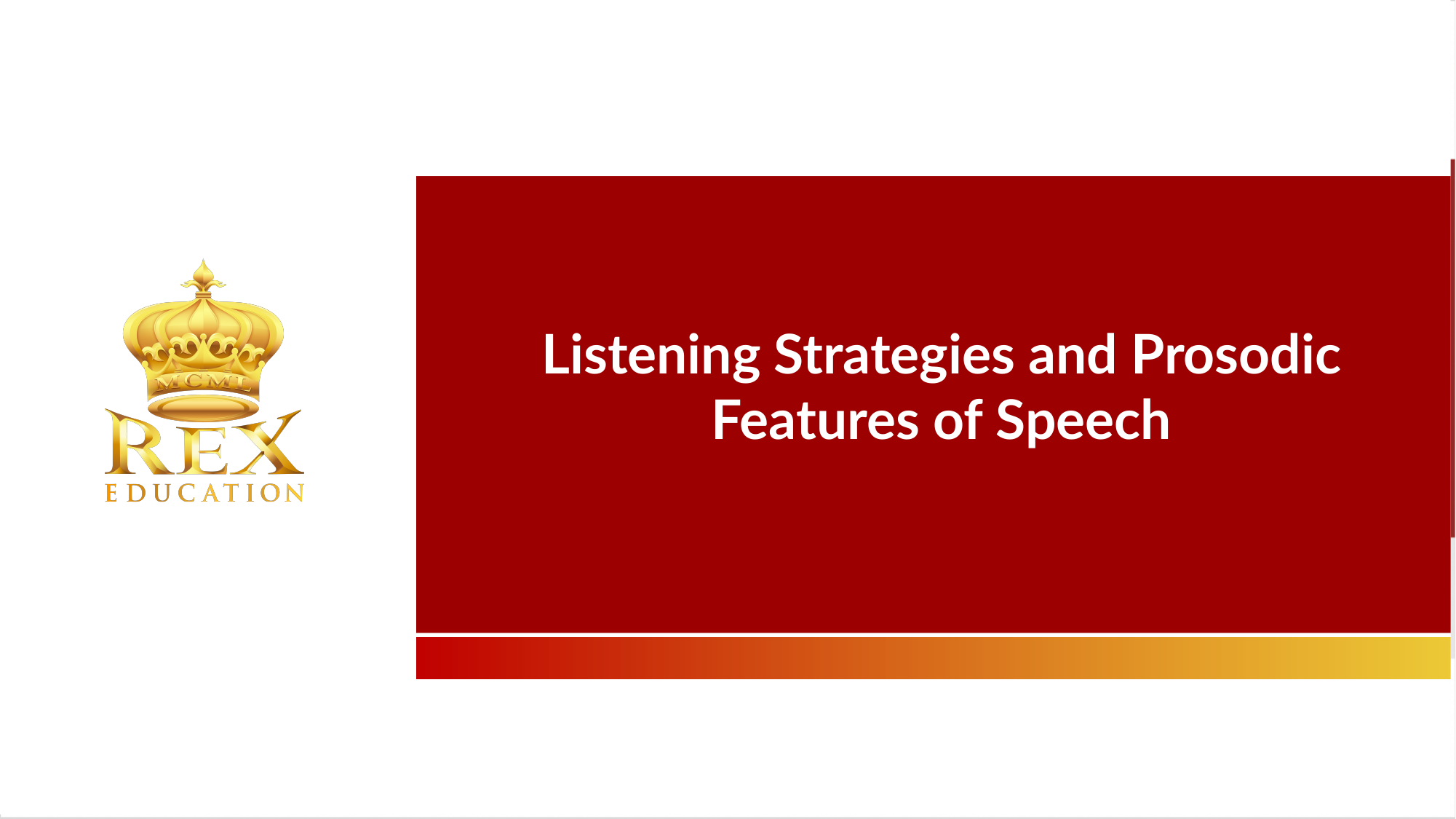

Listening Strategies and Prosodic Features of Speech